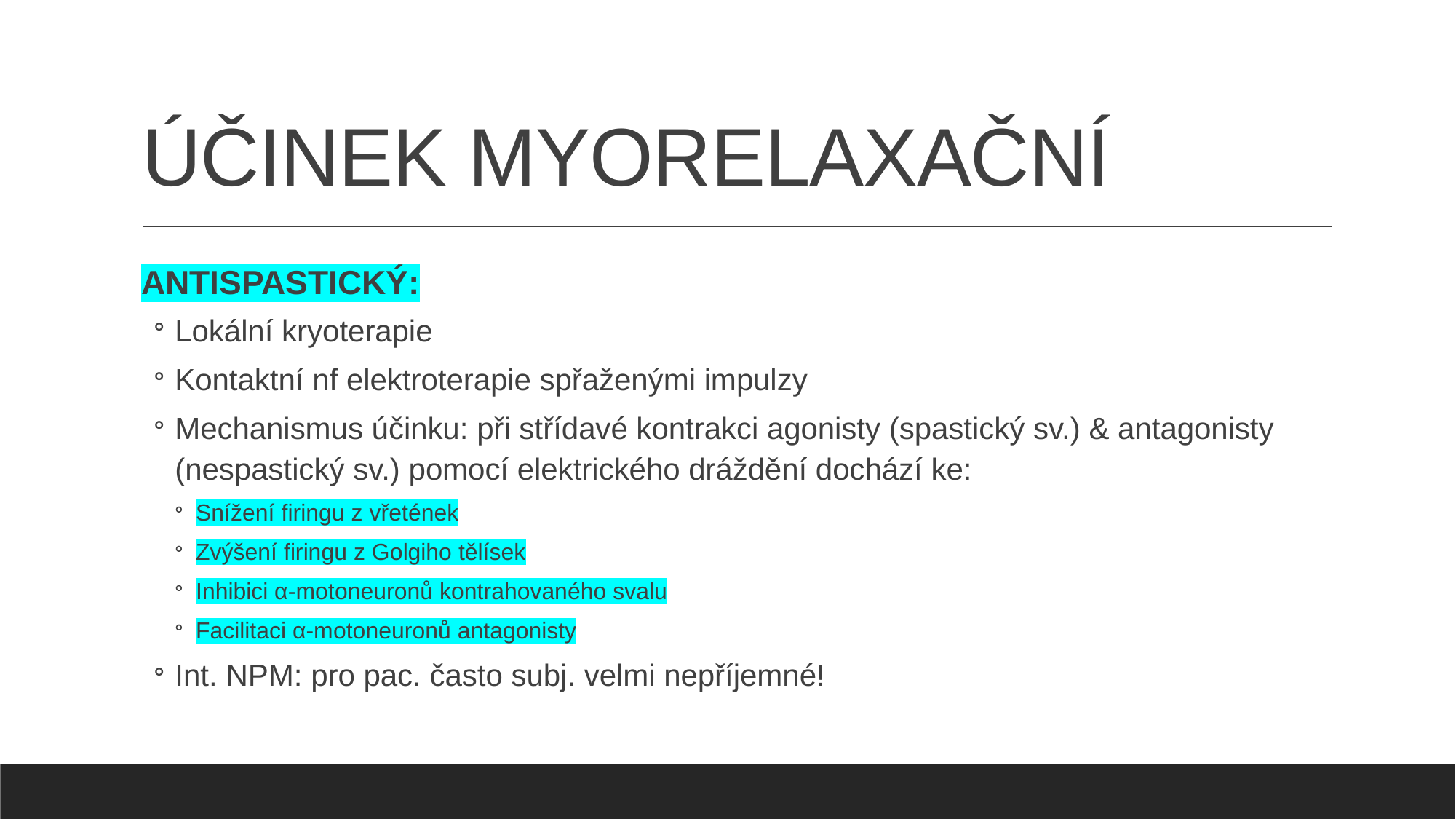

# ÚČINEK MYORELAXAČNÍ
ANTISPASTICKÝ:
Lokální kryoterapie
Kontaktní nf elektroterapie spřaženými impulzy
Mechanismus účinku: při střídavé kontrakci agonisty (spastický sv.) & antagonisty (nespastický sv.) pomocí elektrického dráždění dochází ke:
Snížení firingu z vřetének
Zvýšení firingu z Golgiho tělísek
Inhibici α-motoneuronů kontrahovaného svalu
Facilitaci α-motoneuronů antagonisty
Int. NPM: pro pac. často subj. velmi nepříjemné!